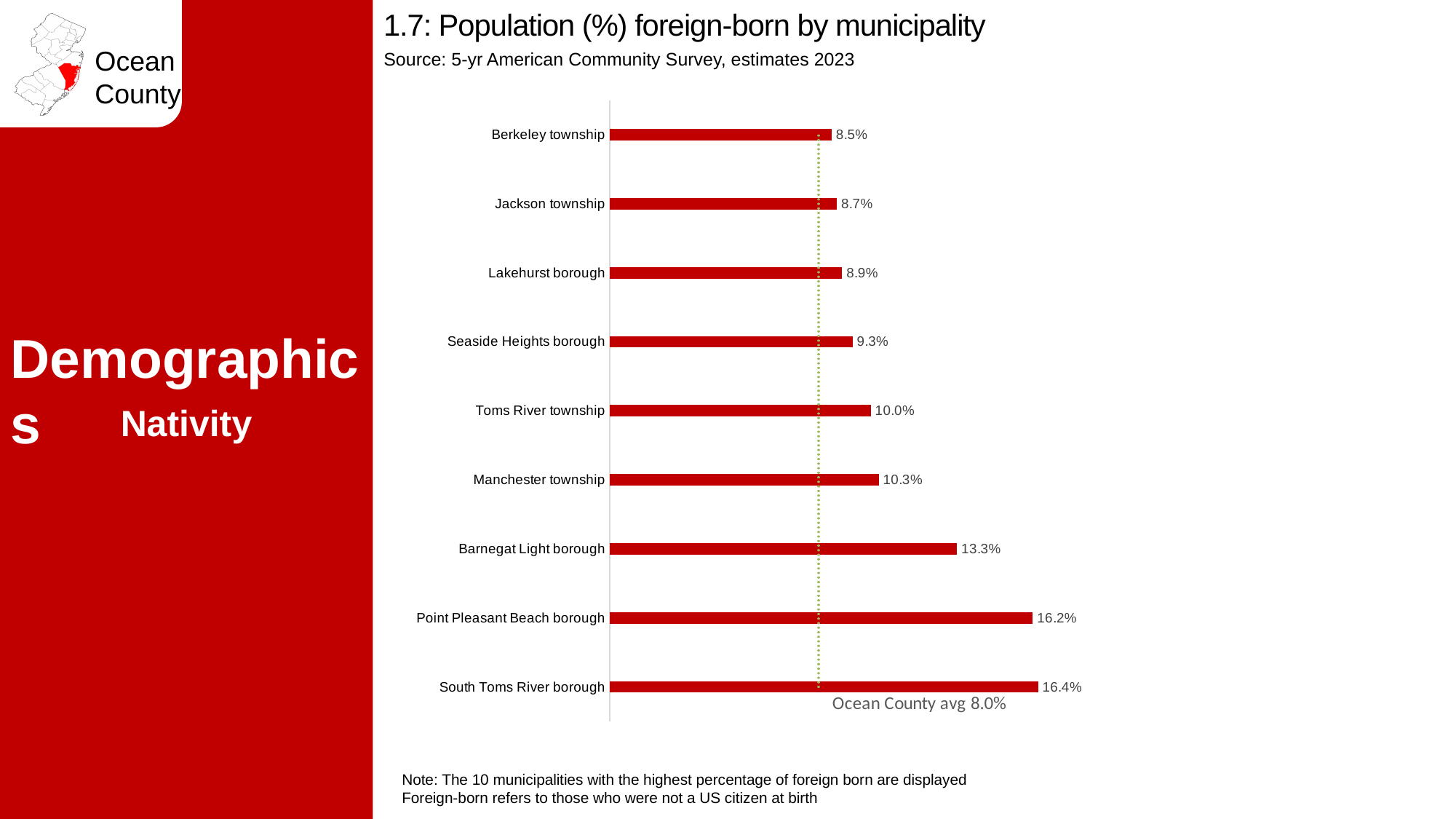

1.7: Population (%) foreign-born by municipality
Source: 5-yr American Community Survey, estimates 2023

### Chart

| Category | % Foreign Born | Ocean County avg 8.0% |
|---|---|---|
| South Toms River borough | 0.164 | 0.08 |
| Point Pleasant Beach borough | 0.162 | 0.08 |
| Barnegat Light borough | 0.133 | 0.08 |
| Manchester township | 0.103 | 0.08 |
| Toms River township | 0.1 | 0.08 |
| Seaside Heights borough | 0.093 | 0.08 |
| Lakehurst borough | 0.089 | 0.08 |
| Jackson township | 0.087 | 0.08 |
| Berkeley township | 0.085 | 0.08 |
Demographics
Nativity
Note: The 10 municipalities with the highest percentage of foreign born are displayed
Foreign-born refers to those who were not a US citizen at birth